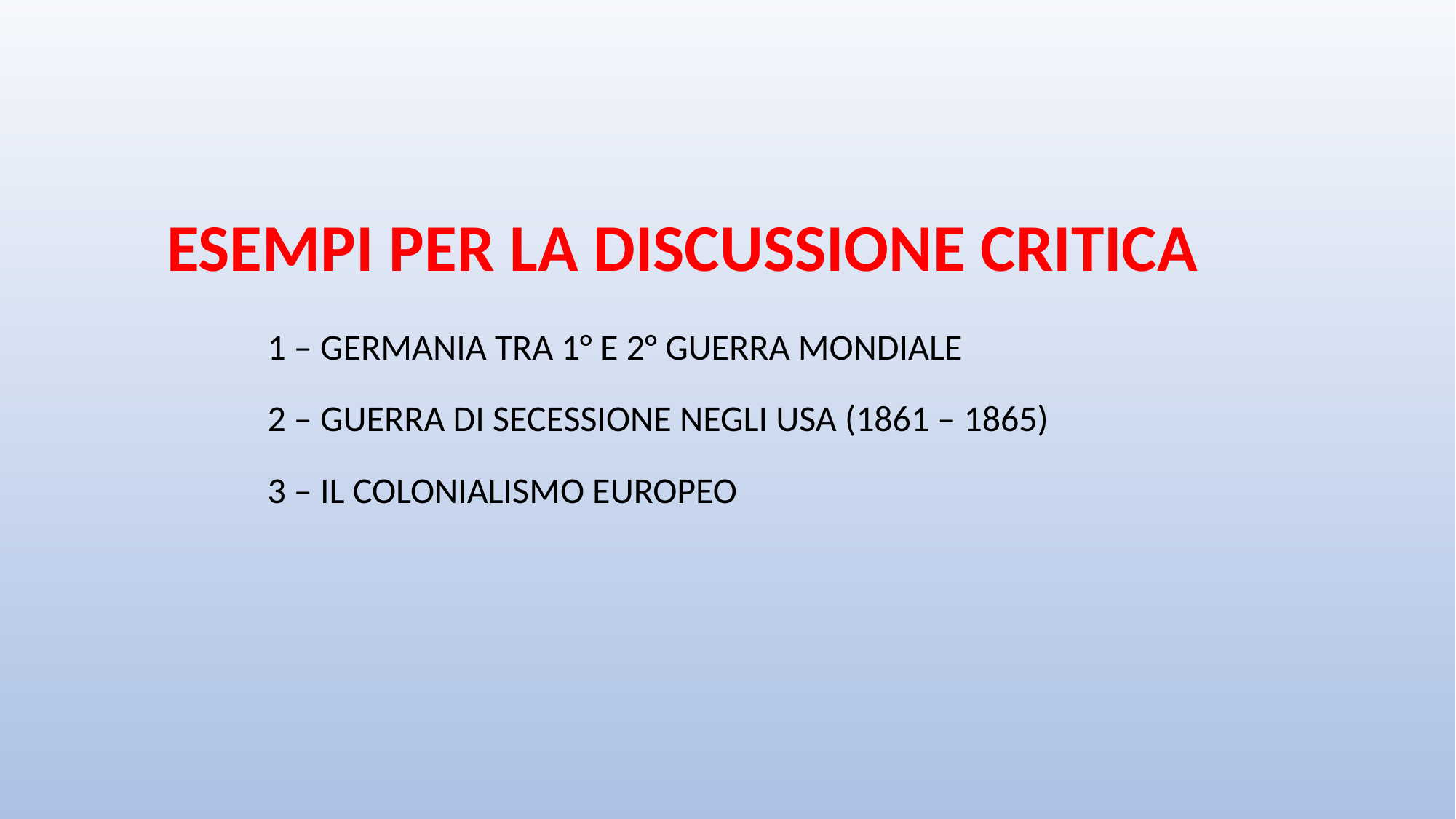

ESEMPI PER LA DISCUSSIONE CRITICA
1 – GERMANIA TRA 1° E 2° GUERRA MONDIALE
2 – GUERRA DI SECESSIONE NEGLI USA (1861 – 1865)
3 – IL COLONIALISMO EUROPEO